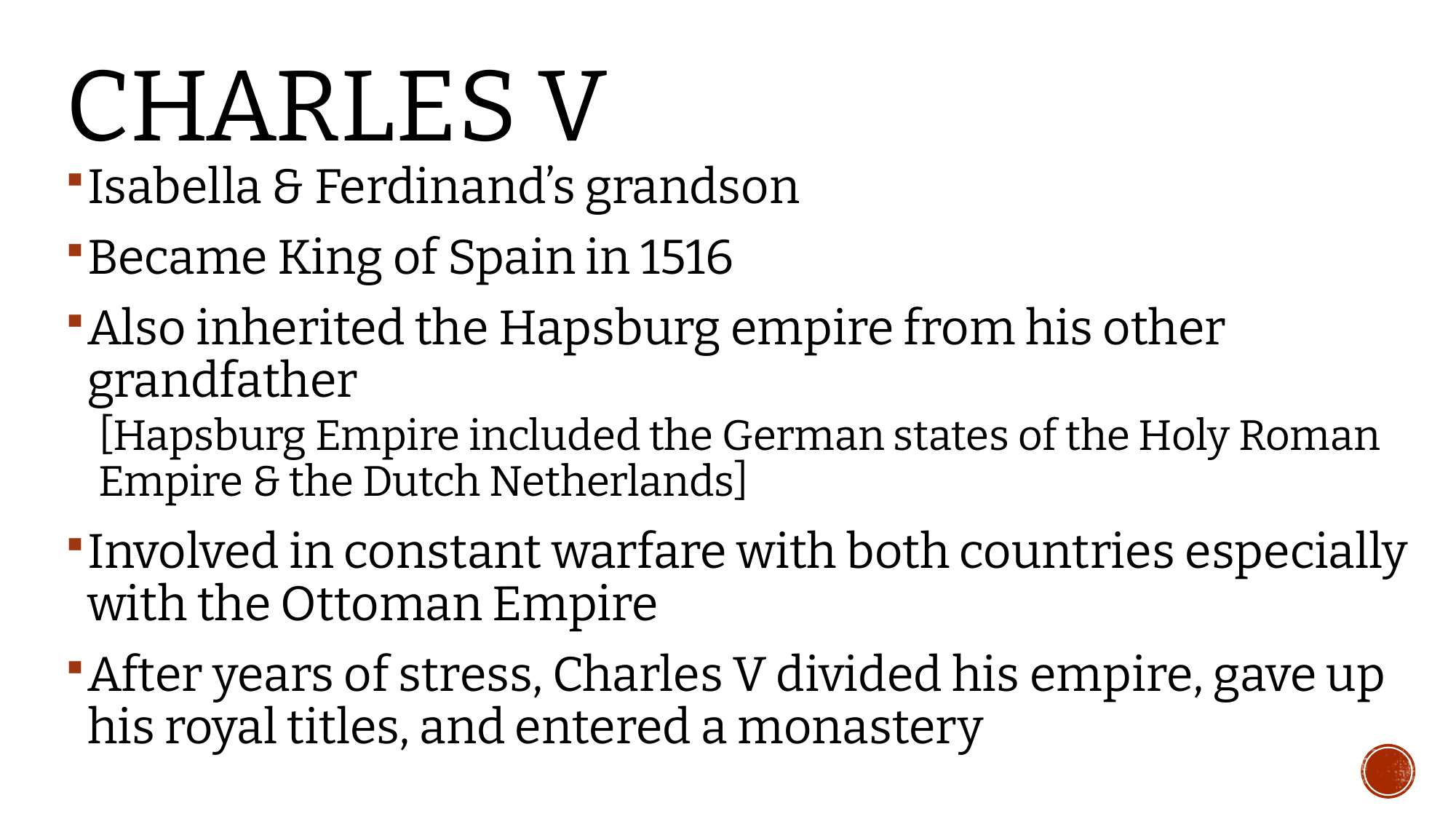

# CHARLES V
Isabella & Ferdinand’s grandson
Became King of Spain in 1516
Also inherited the Hapsburg empire from his other grandfather
[Hapsburg Empire included the German states of the Holy Roman Empire & the Dutch Netherlands]
Involved in constant warfare with both countries especially with the Ottoman Empire
After years of stress, Charles V divided his empire, gave up his royal titles, and entered a monastery